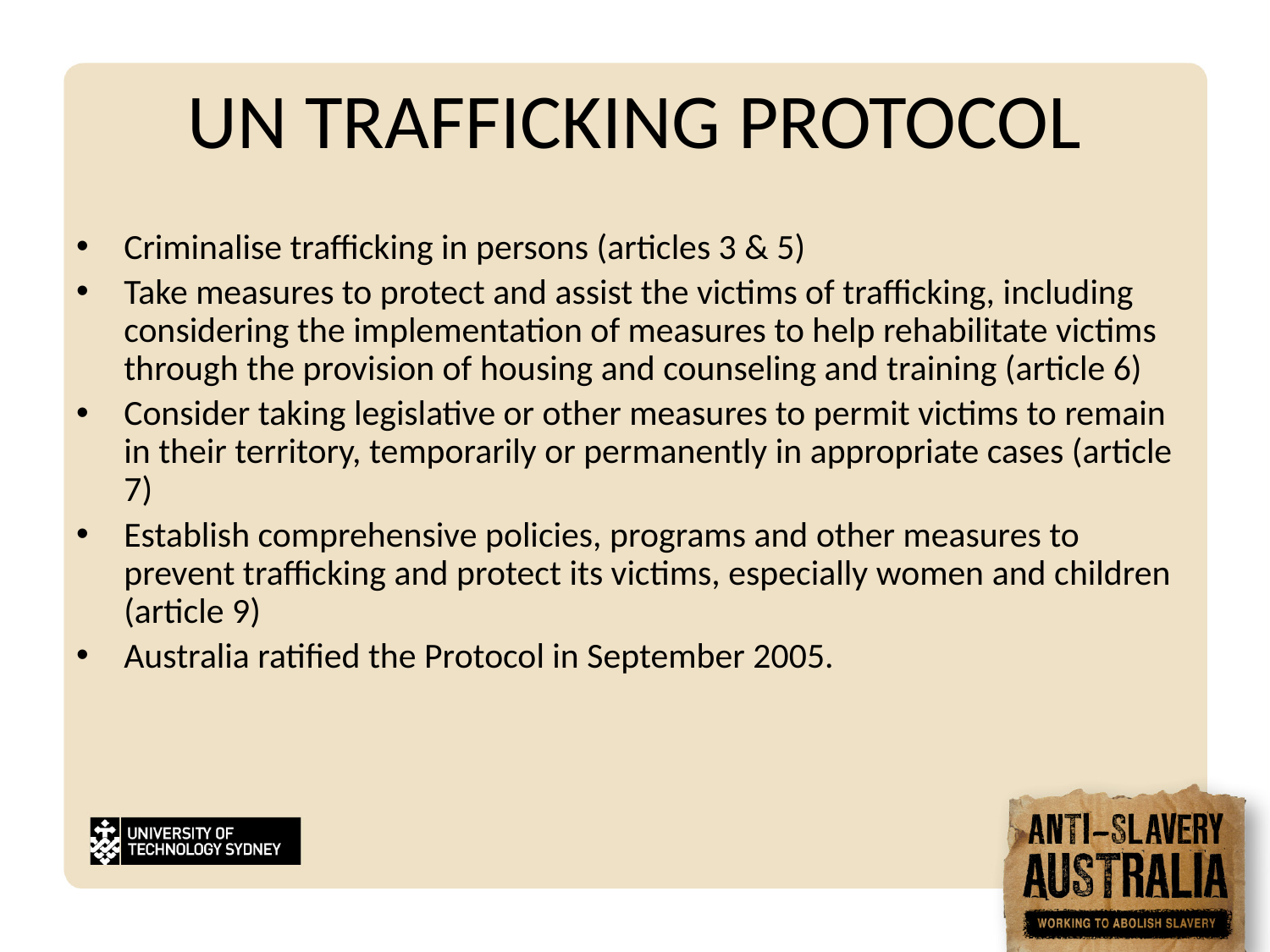

# UN TRAFFICKING PROTOCOL
Criminalise trafficking in persons (articles 3 & 5)
Take measures to protect and assist the victims of trafficking, including considering the implementation of measures to help rehabilitate victims through the provision of housing and counseling and training (article 6)
Consider taking legislative or other measures to permit victims to remain in their territory, temporarily or permanently in appropriate cases (article 7)
Establish comprehensive policies, programs and other measures to prevent trafficking and protect its victims, especially women and children (article 9)
Australia ratified the Protocol in September 2005.